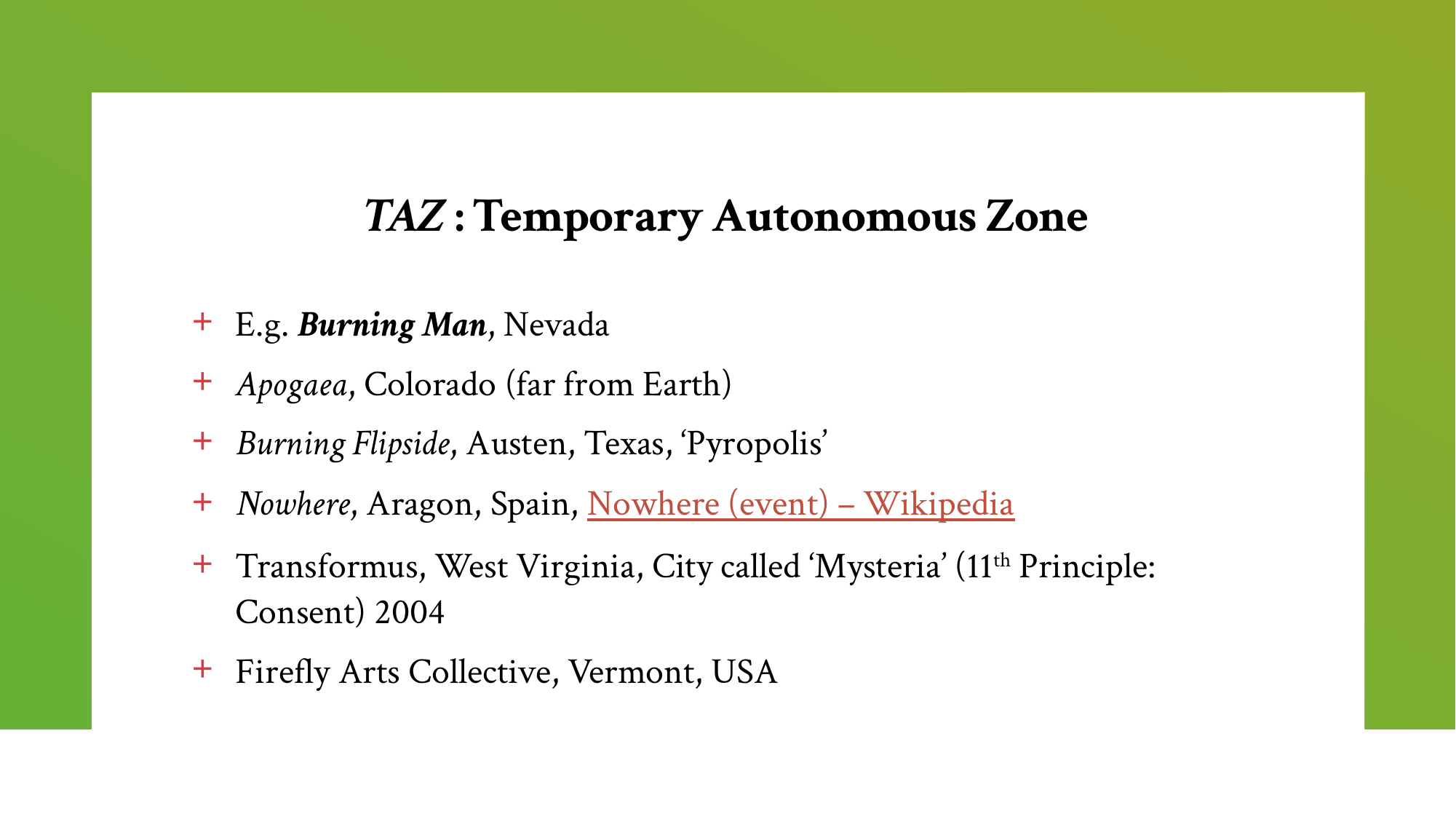

# TAZ : Temporary Autonomous Zone
E.g. Burning Man, Nevada
Apogaea, Colorado (far from Earth)
Burning Flipside, Austen, Texas, ‘Pyropolis’
Nowhere, Aragon, Spain, Nowhere (event) – Wikipedia
Transformus, West Virginia, City called ‘Mysteria’ (11th Principle: Consent) 2004
Firefly Arts Collective, Vermont, USA